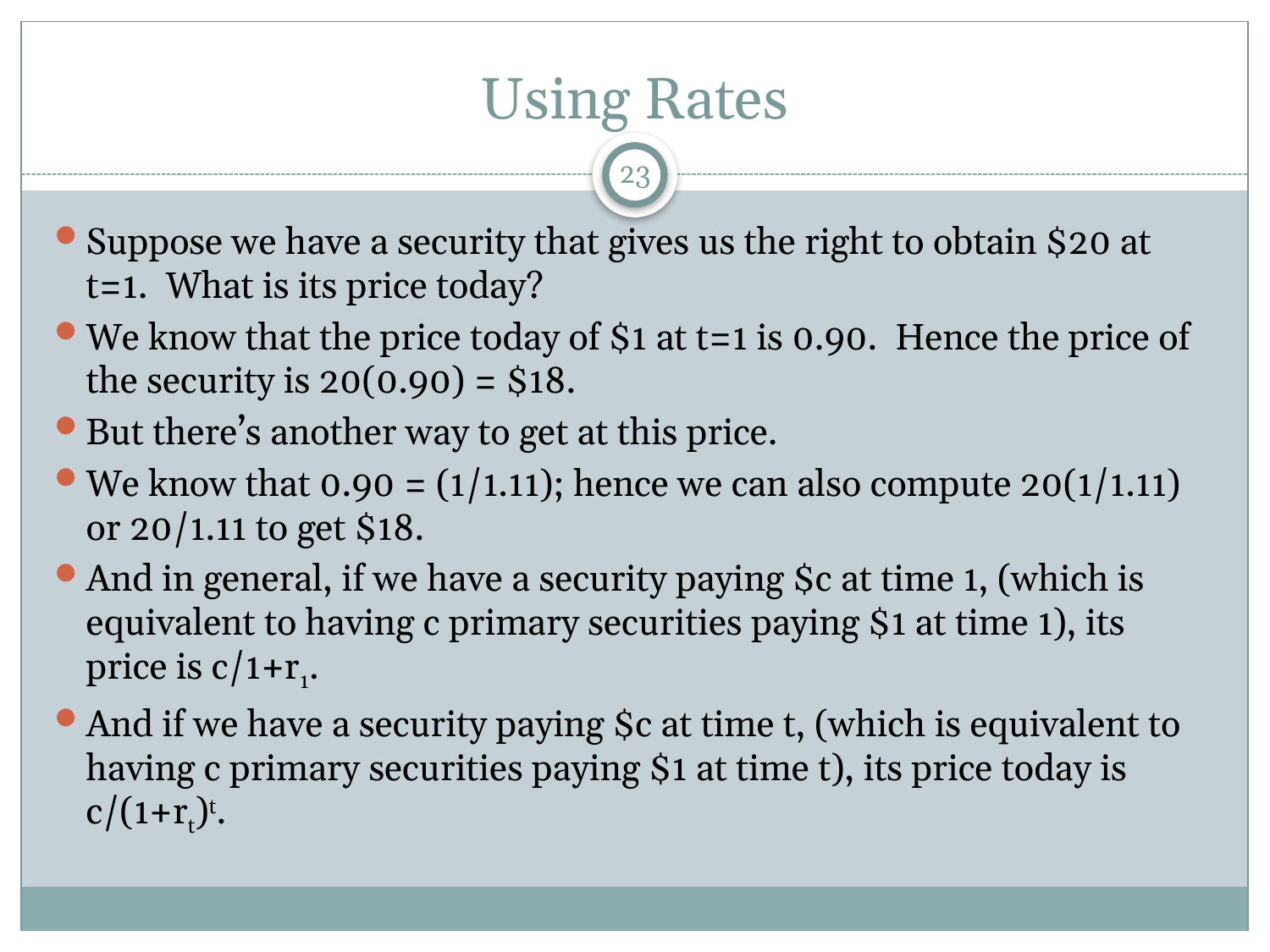

# Using Rates
23
Suppose we have a security that gives us the right to obtain $20 at t=1.  What is its price today?
We know that the price today of $1 at t=1 is 0.90.  Hence the price of the security is 20(0.90) = $18.
But there’s another way to get at this price.
We know that 0.90 = (1/1.11); hence we can also compute 20(1/1.11) or 20/1.11 to get $18.
And in general, if we have a security paying $c at time 1, (which is equivalent to having c primary securities paying $1 at time 1), its price is c/1+r1.
And if we have a security paying $c at time t, (which is equivalent to having c primary securities paying $1 at time t), its price today is c/(1+rt)t.